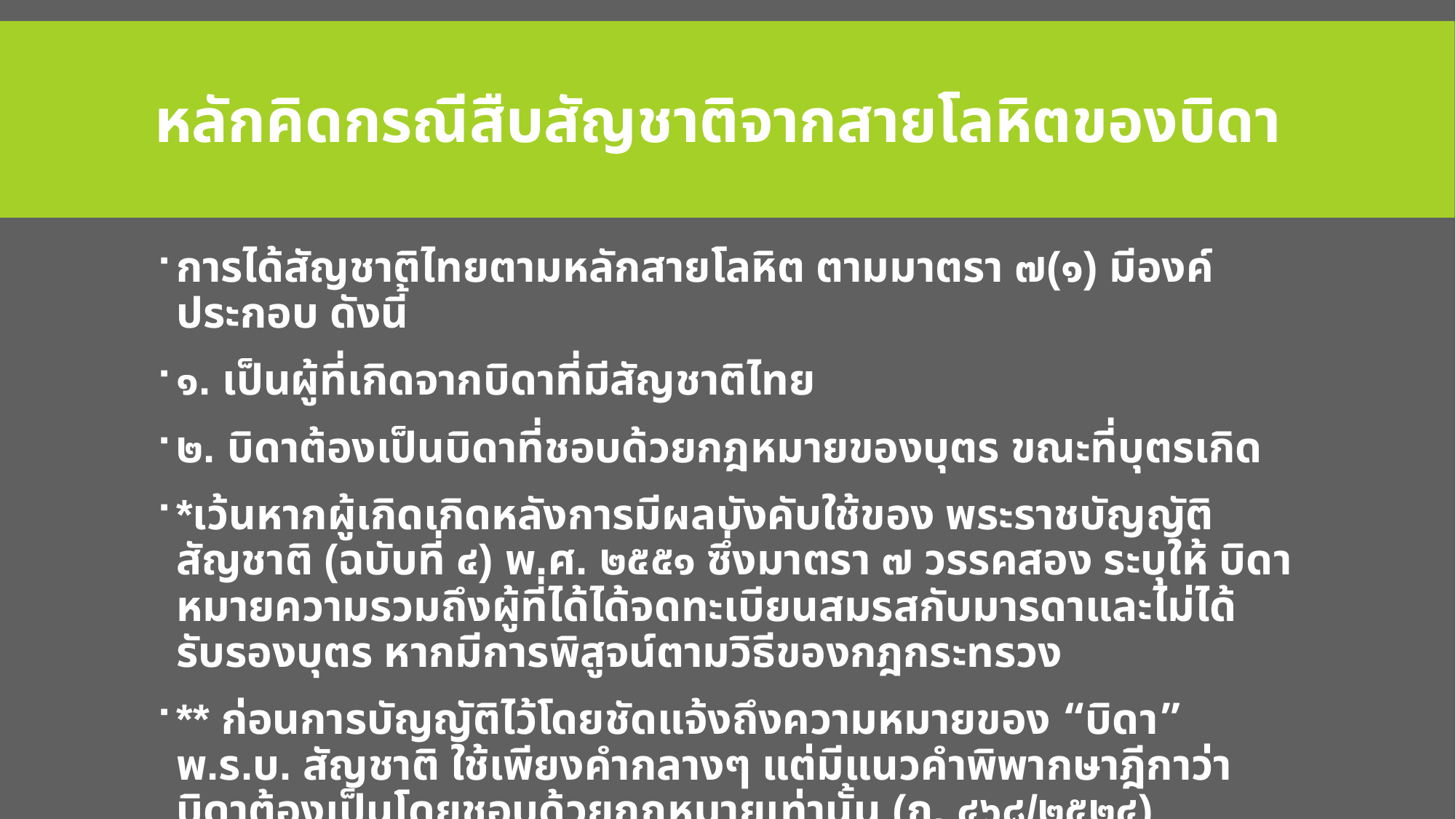

# หลักคิดกรณีสืบสัญชาติจากสายโลหิตของบิดา
การได้สัญชาติไทยตามหลักสายโลหิต ตามมาตรา ๗(๑) มีองค์ประกอบ ดังนี้
๑. เป็นผู้ที่เกิดจากบิดาที่มีสัญชาติไทย
๒. บิดาต้องเป็นบิดาที่ชอบด้วยกฎหมายของบุตร ขณะที่บุตรเกิด
*เว้นหากผู้เกิดเกิดหลังการมีผลบังคับใช้ของ พระราชบัญญัติสัญชาติ (ฉบับที่ ๔) พ.ศ. ๒๕๕๑ ซึ่งมาตรา ๗ วรรคสอง ระบุให้ บิดาหมายความรวมถึงผู้ที่ได้ได้จดทะเบียนสมรสกับมารดาและไม่ได้รับรองบุตร หากมีการพิสูจน์ตามวิธีของกฎกระทรวง
** ก่อนการบัญญัติไว้โดยชัดแจ้งถึงความหมายของ “บิดา” พ.ร.บ. สัญชาติ ใช้เพียงคำกลางๆ แต่มีแนวคำพิพากษาฎีกาว่า บิดาต้องเป็นโดยชอบด้วยกฎหมายเท่านั้น (ฎ. ๔๖๘/๒๕๒๔)
*** เกิด หมายถึงการมีสภาพบุคคลตาม ป.พ.พ. มาตรา ๑๕ (คลอดและอยู่รอดเป็นทารก) บิดาต้องมีสัญชาติไทยอยู่ระหว่างการเกิดของบุตร บุตรจึงจะได้สัญชาติไทย